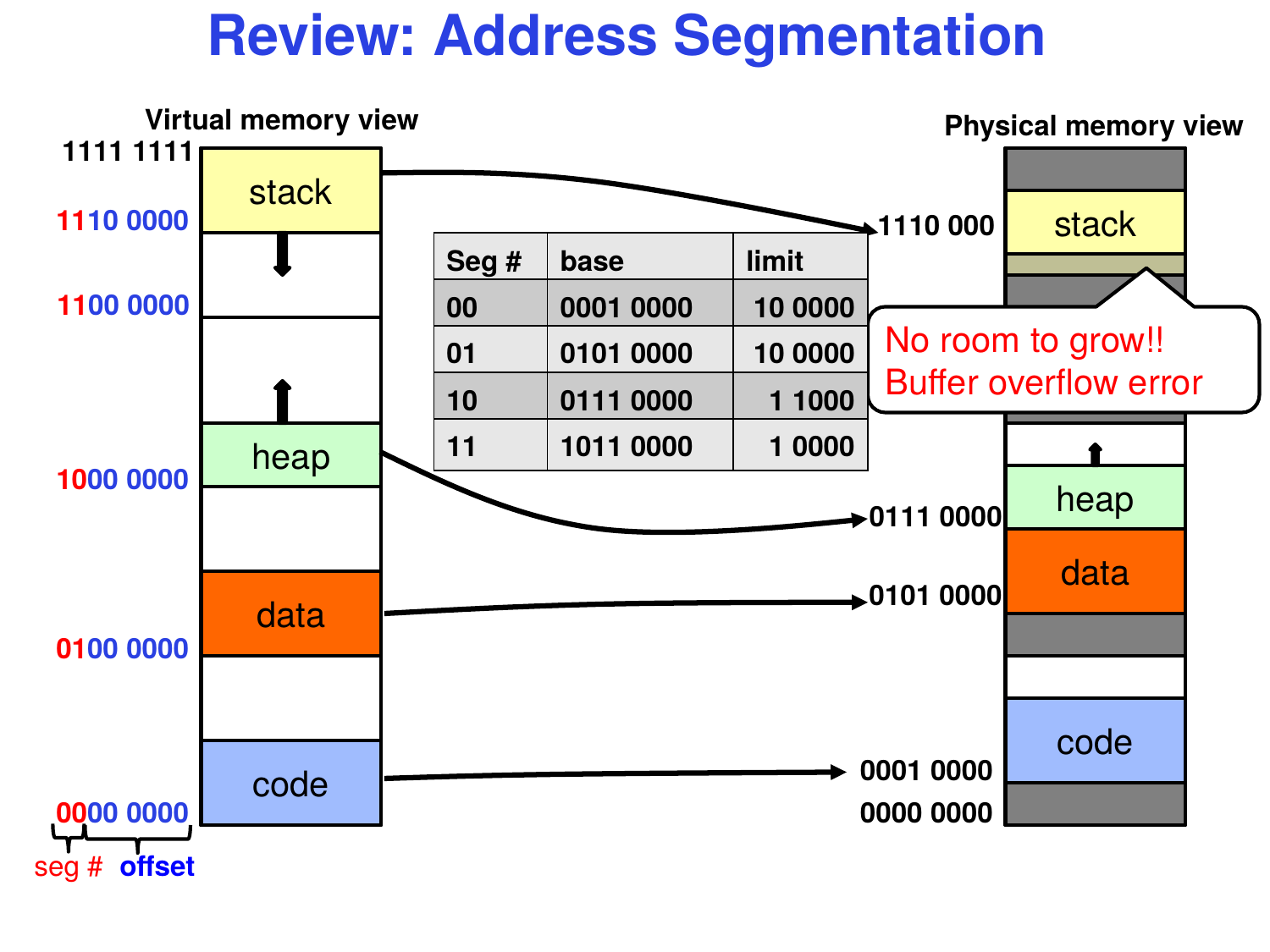

# Review: Address Segmentation
Virtual memory view
Physical memory view
1111 1111
stack

stack
1110 0000
1110 000

| Seg # | base | limit |
| --- | --- | --- |
| 00 | 0001 0000 | 10 0000 |
| 01 | 0101 0000 | 10 0000 |
| 10 | 0111 0000 | 1 1000 |
| 11 | 1011 0000 | 1 0000 |

1100 0000
No room to grow!! Buffer overflow error

heap

heap

1000 0000

0111 0000
data
data
0101 0000

0100 0000

code
code
0001 0000

0000 0000
0000 0000

seg #
offset